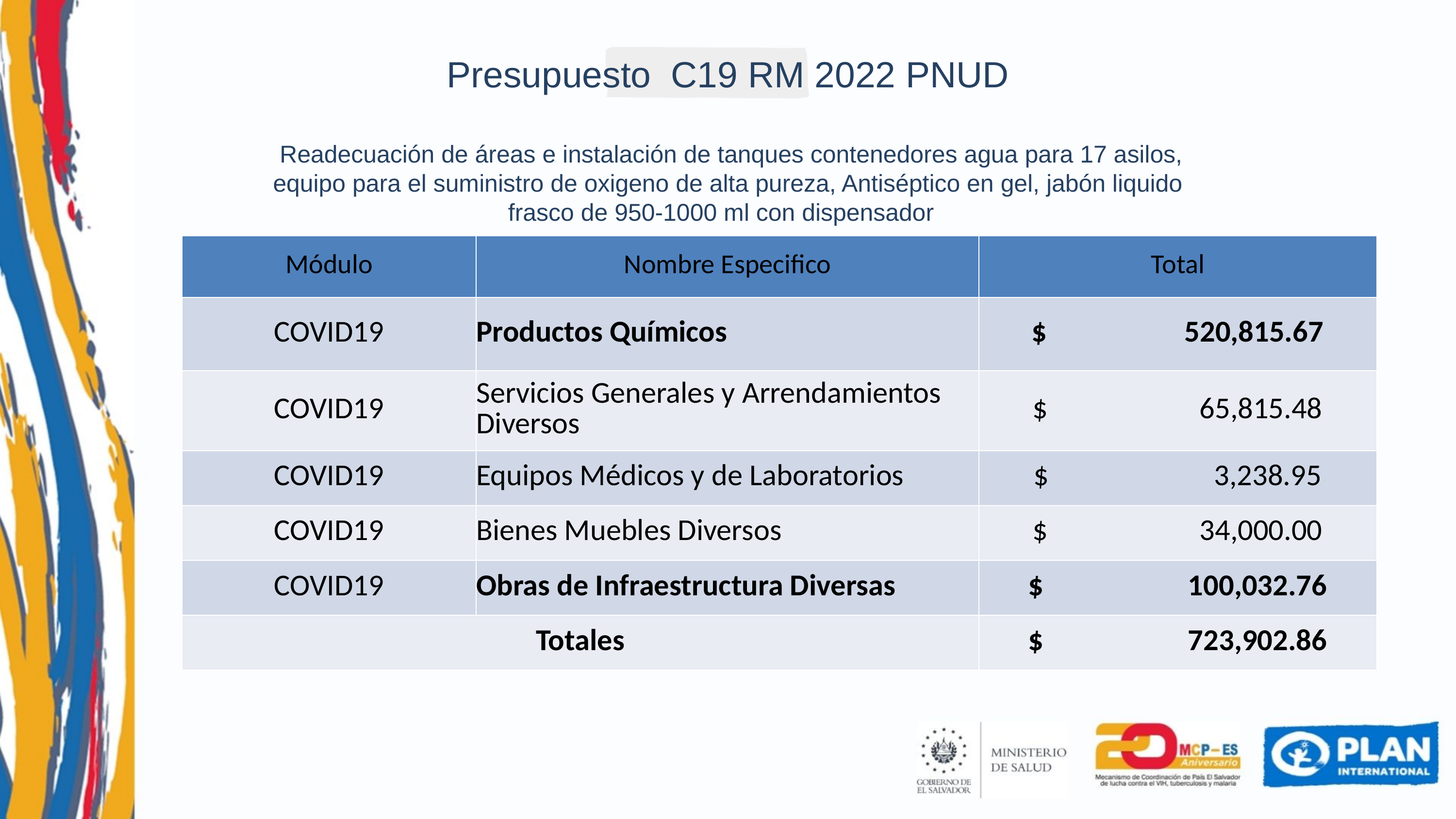

Presupuesto  C19 RM 2022 PNUD

 Readecuación de áreas e instalación de tanques contenedores agua para 17 asilos, equipo para el suministro de oxigeno de alta pureza, Antiséptico en gel, jabón liquido frasco de 950-1000 ml con dispensador

| Módulo | Nombre Especifico | Total |
| --- | --- | --- |
| COVID19 | Productos Químicos | $ 520,815.67 |
| COVID19 | Servicios Generales y Arrendamientos Diversos | $ 65,815.48 |
| COVID19 | Equipos Médicos y de Laboratorios | $ 3,238.95 |
| COVID19 | Bienes Muebles Diversos | $ 34,000.00 |
| COVID19 | Obras de Infraestructura Diversas | $ 100,032.76 |
| Totales |  | $ 723,902.86 |